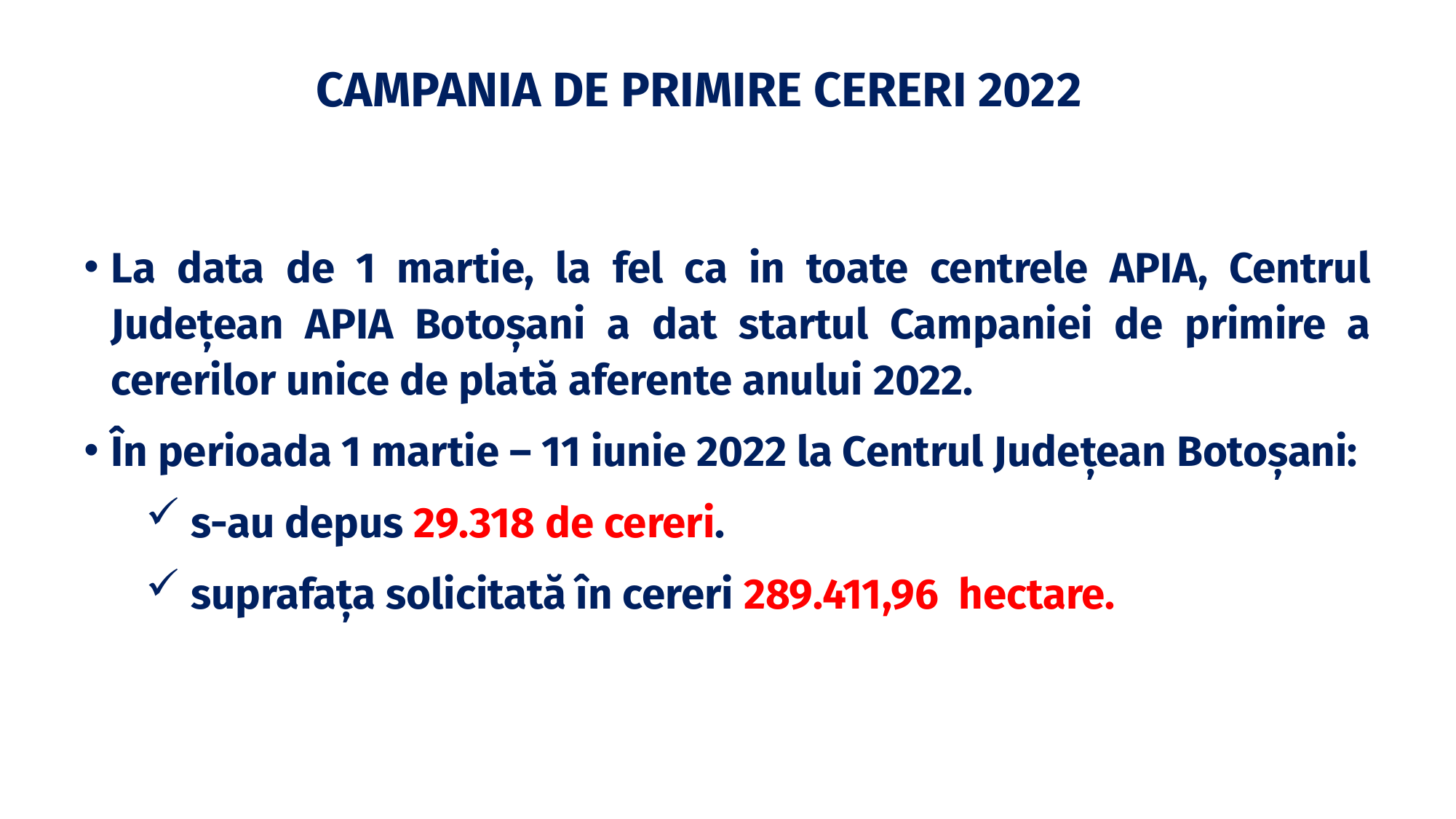

# CAMPANIA DE PRIMIRE CERERI 2022
La data de 1 martie, la fel ca in toate centrele APIA, Centrul Județean APIA Botoșani a dat startul Campaniei de primire a cererilor unice de plată aferente anului 2022.
În perioada 1 martie – 11 iunie 2022 la Centrul Judeţean Botoșani:
 s-au depus 29.318 de cereri.
 suprafața solicitată în cereri 289.411,96  hectare.